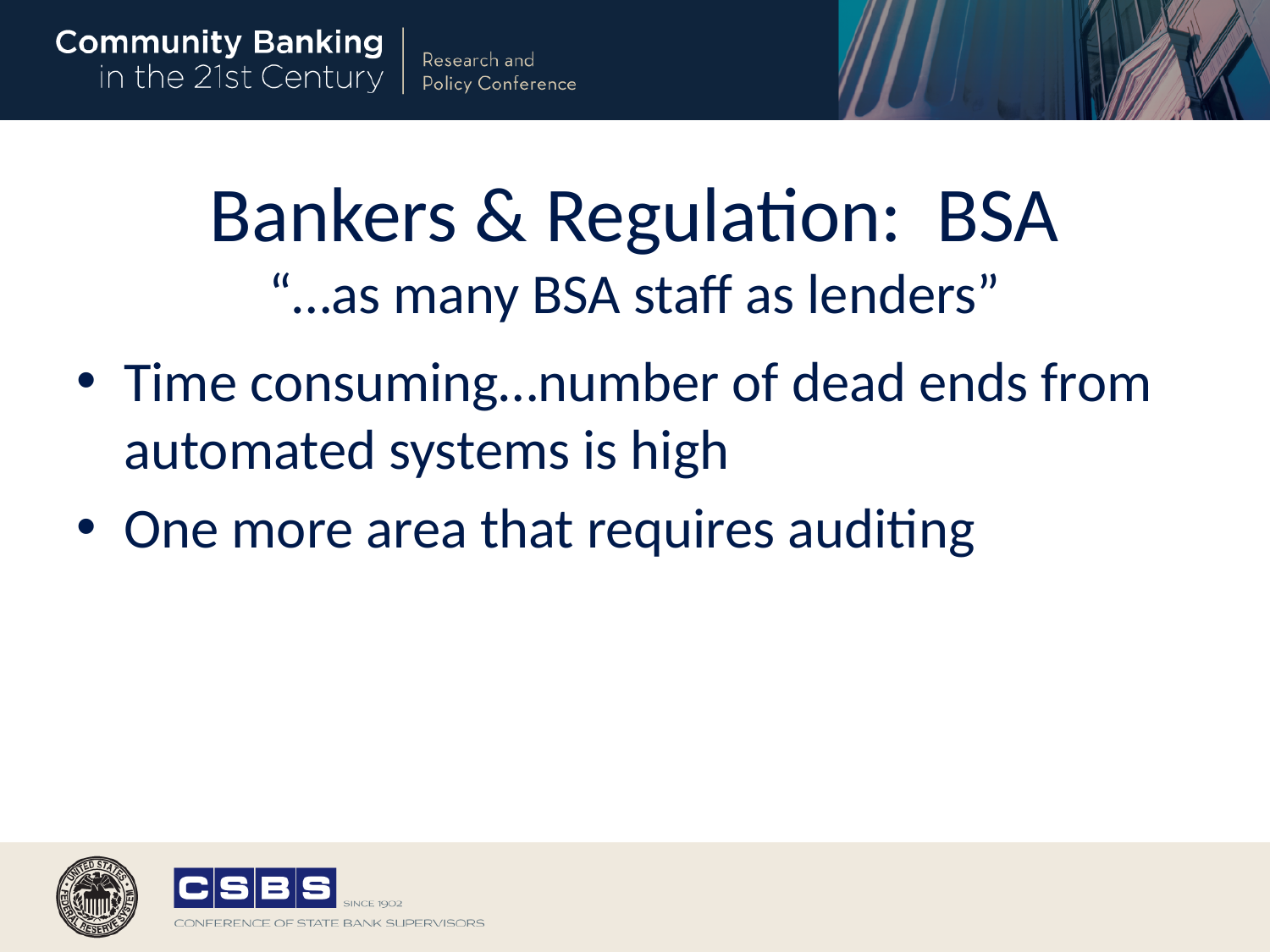

# Bankers & Regulation:  BSA “…as many BSA staff as lenders”
Time consuming…number of dead ends from automated systems is high
One more area that requires auditing